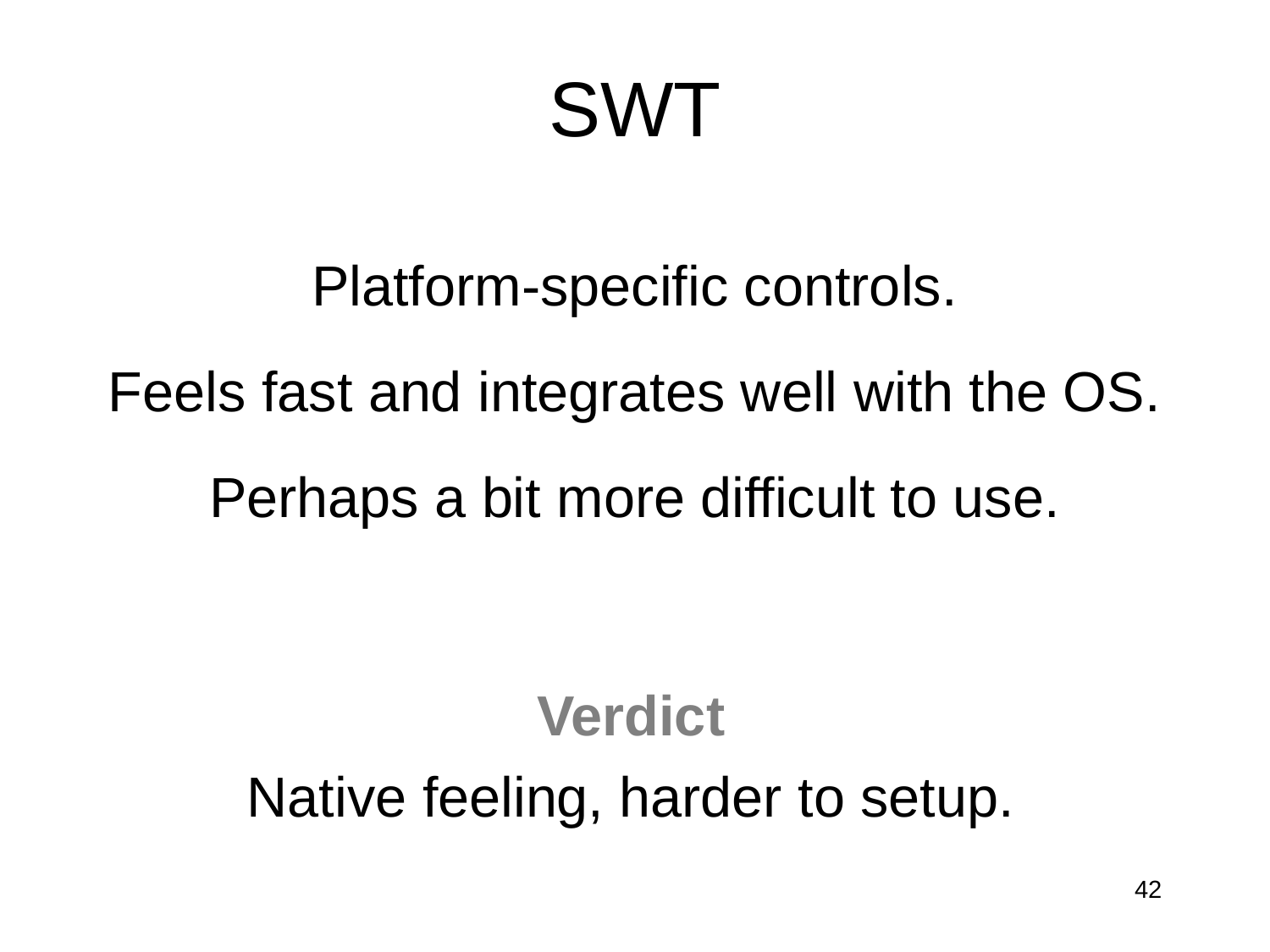

# SWT
Platform-specific controls.
Feels fast and integrates well with the OS.
Perhaps a bit more difficult to use.
Verdict
Native feeling, harder to setup.
42